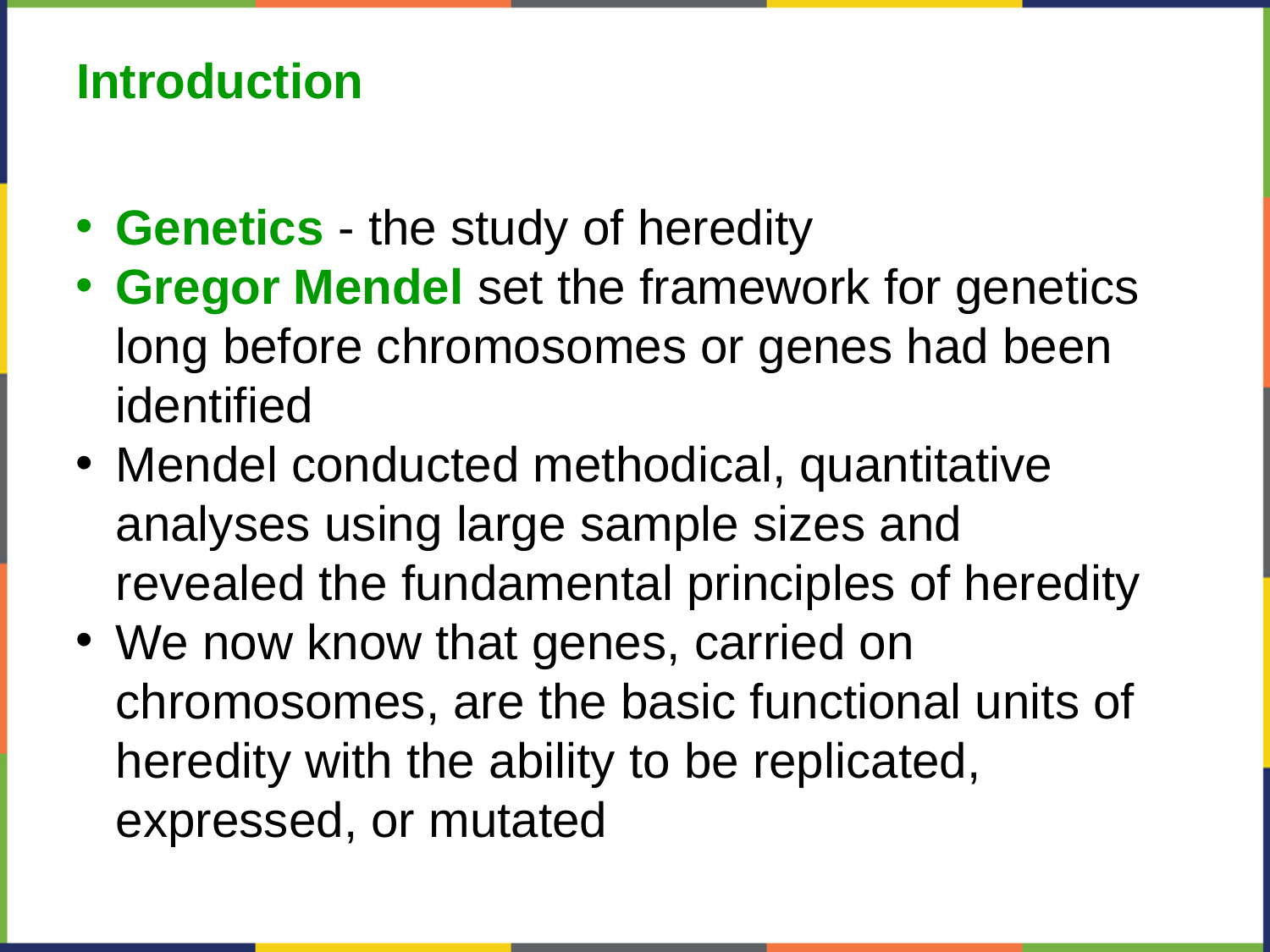

Introduction
Genetics - the study of heredity
Gregor Mendel set the framework for genetics long before chromosomes or genes had been identified
Mendel conducted methodical, quantitative analyses using large sample sizes and revealed the fundamental principles of heredity
We now know that genes, carried on chromosomes, are the basic functional units of heredity with the ability to be replicated, expressed, or mutated